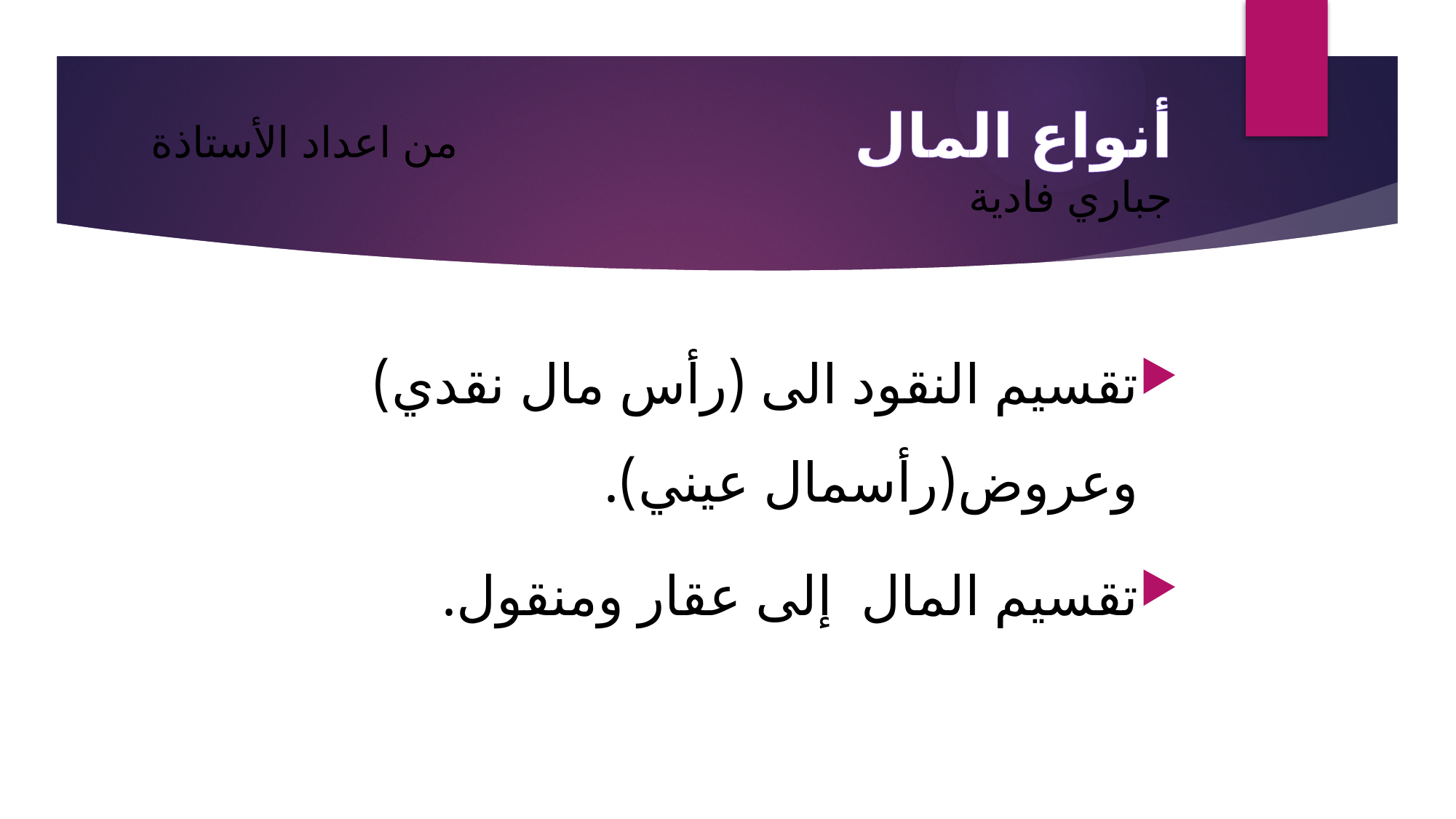

# أنواع المال                         من اعداد الأستاذة جباري فادية
تقسيم النقود الى (رأس مال نقدي) وعروض(رأسمال عيني).
تقسيم المال  إلى عقار ومنقول.